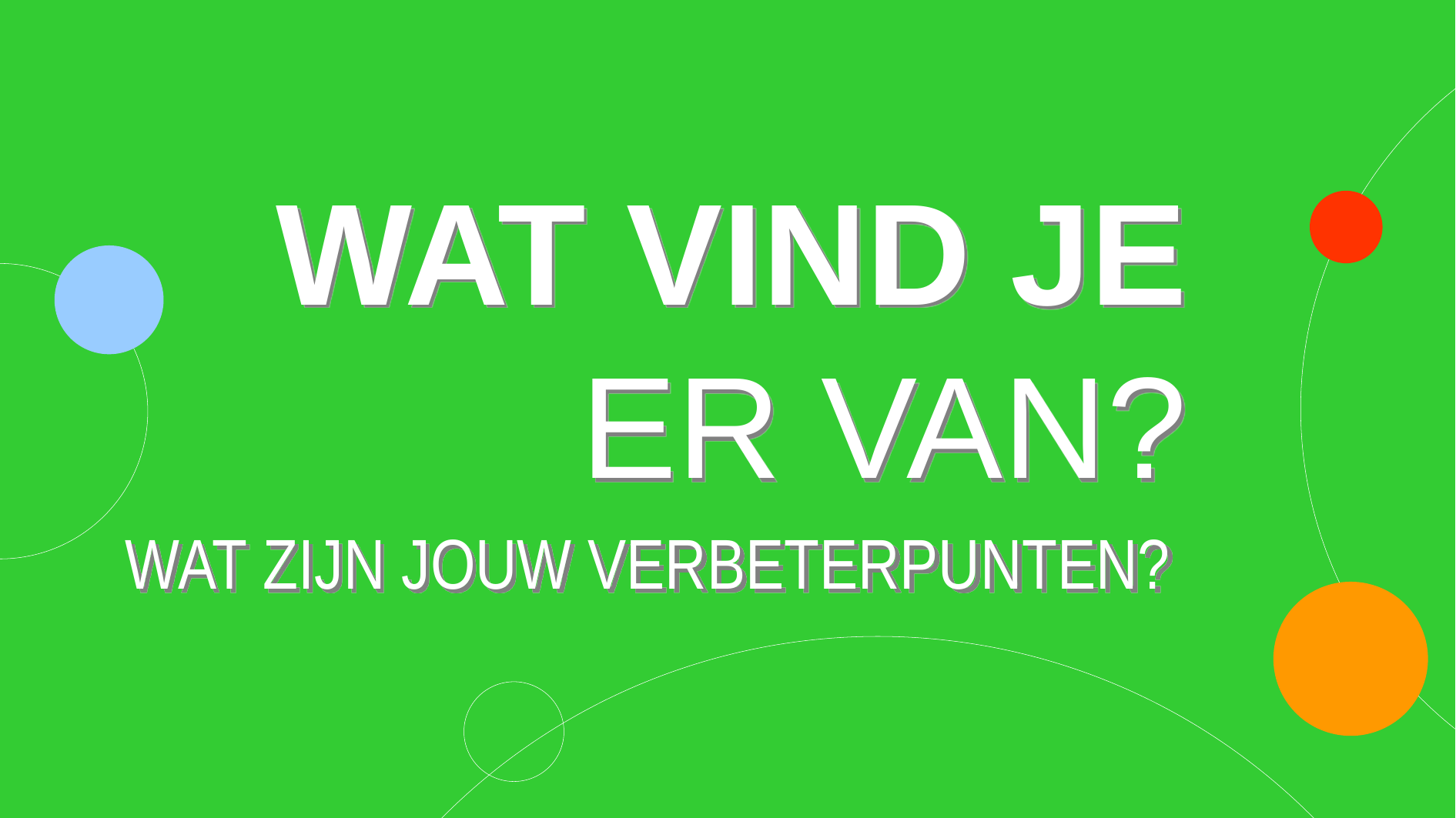

WAT VIND JE ER VAN?

WAT ZIJN JOUW VERBETERPUNTEN?